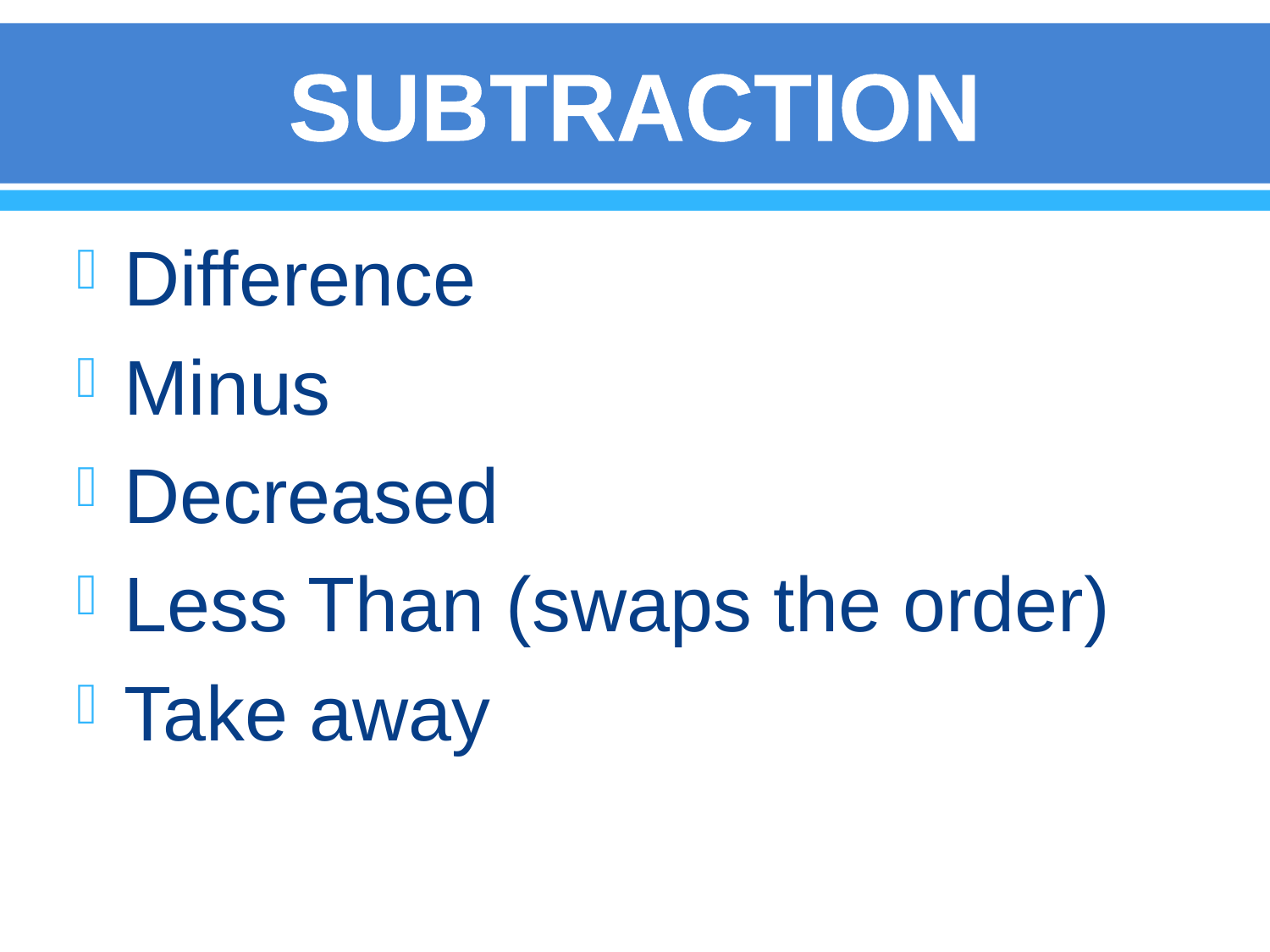

# SUBTRACTION
Difference
Minus
Decreased
Less Than (swaps the order)
Take away